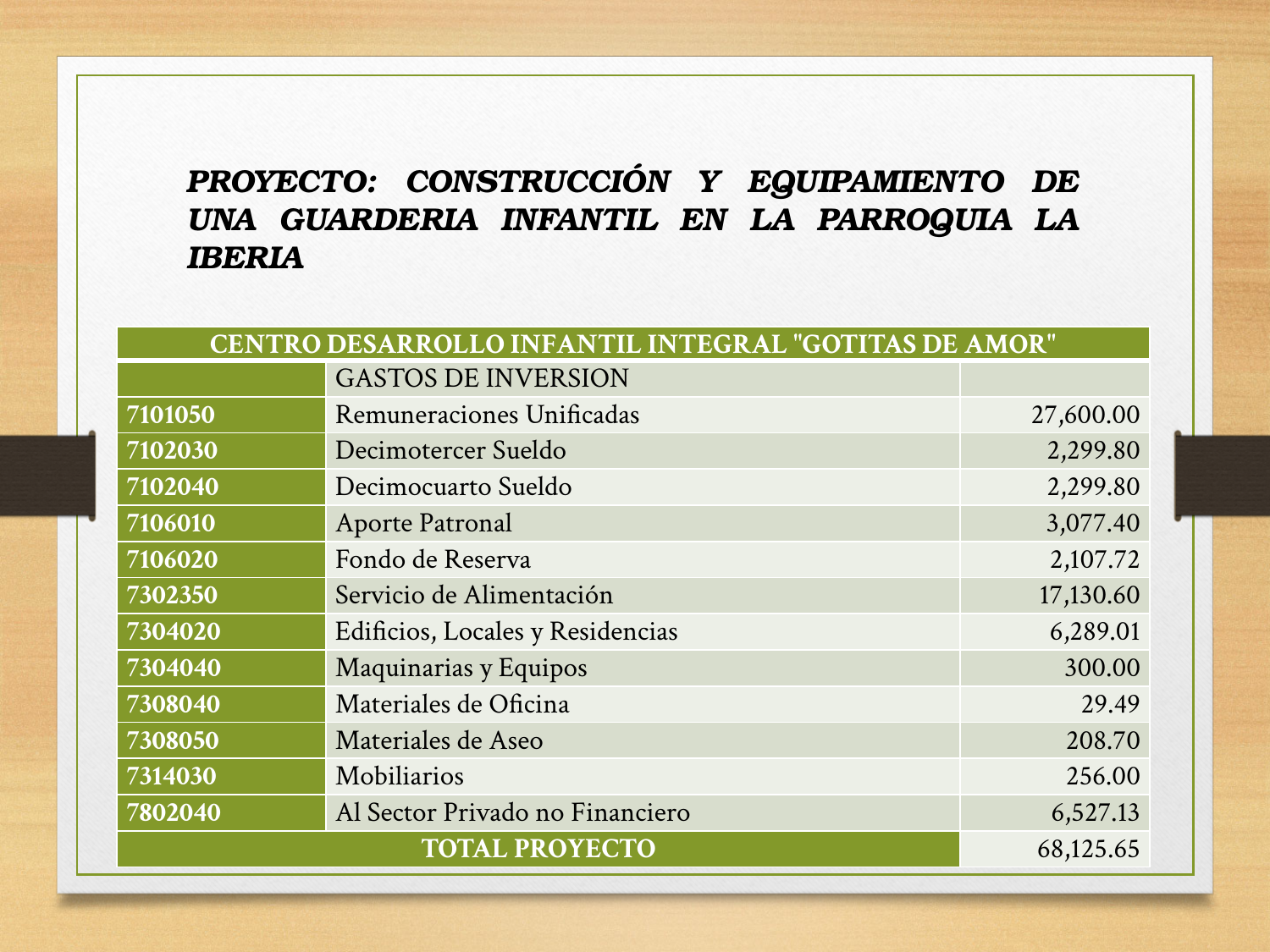

PROYECTO: CONSTRUCCIÓN Y EQUIPAMIENTO DE UNA GUARDERIA INFANTIL EN LA PARROQUIA LA IBERIA
| CENTRO DESARROLLO INFANTIL INTEGRAL "GOTITAS DE AMOR" |  |  |
| --- | --- | --- |
|  | GASTOS DE INVERSION |  |
| 7101050 | Remuneraciones Unificadas | 27,600.00 |
| 7102030 | Decimotercer Sueldo | 2,299.80 |
| 7102040 | Decimocuarto Sueldo | 2,299.80 |
| 7106010 | Aporte Patronal | 3,077.40 |
| 7106020 | Fondo de Reserva | 2,107.72 |
| 7302350 | Servicio de Alimentación | 17,130.60 |
| 7304020 | Edificios, Locales y Residencias | 6,289.01 |
| 7304040 | Maquinarias y Equipos | 300.00 |
| 7308040 | Materiales de Oficina | 29.49 |
| 7308050 | Materiales de Aseo | 208.70 |
| 7314030 | Mobiliarios | 256.00 |
| 7802040 | Al Sector Privado no Financiero | 6,527.13 |
| TOTAL PROYECTO |  | 68,125.65 |